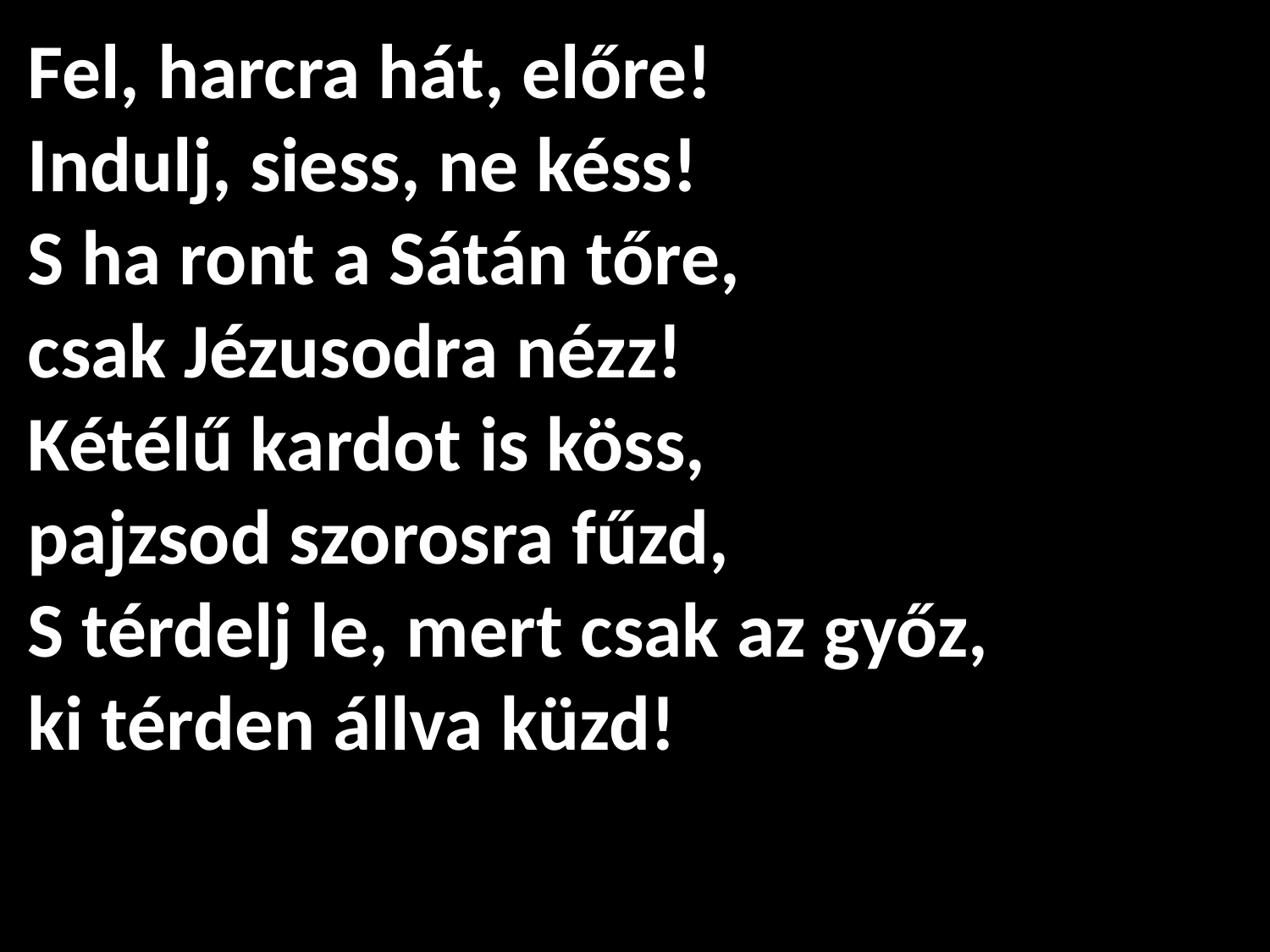

# Fel, harcra hát, előre! Indulj, siess, ne késs! S ha ront a Sátán tőre, csak Jézusodra nézz! Kétélű kardot is köss, pajzsod szorosra fűzd, S térdelj le, mert csak az győz, ki térden állva küzd!